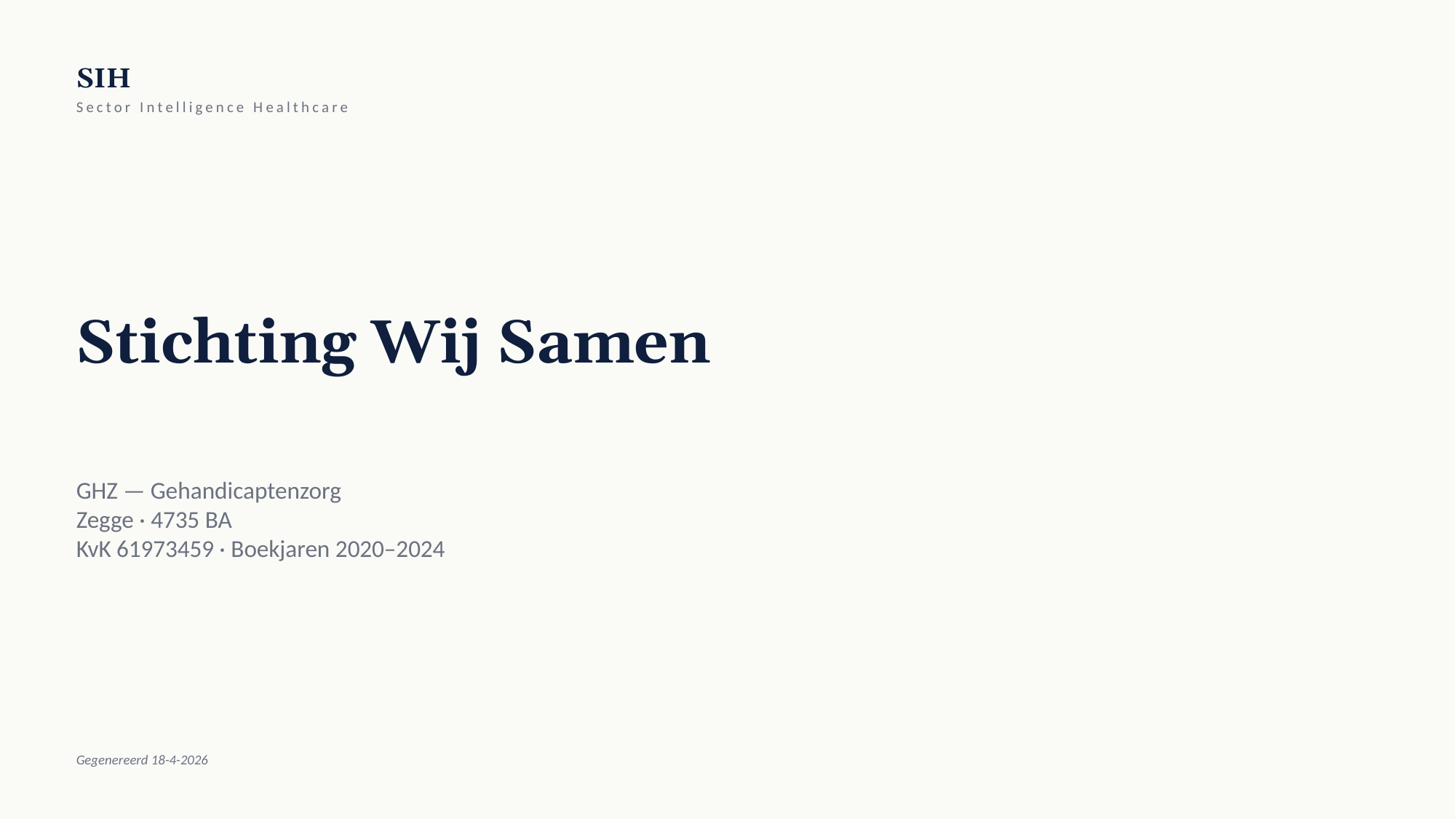

SIH
Sector Intelligence Healthcare
Stichting Wij Samen
GHZ — Gehandicaptenzorg
Zegge · 4735 BA
KvK 61973459 · Boekjaren 2020–2024
Gegenereerd 18-4-2026